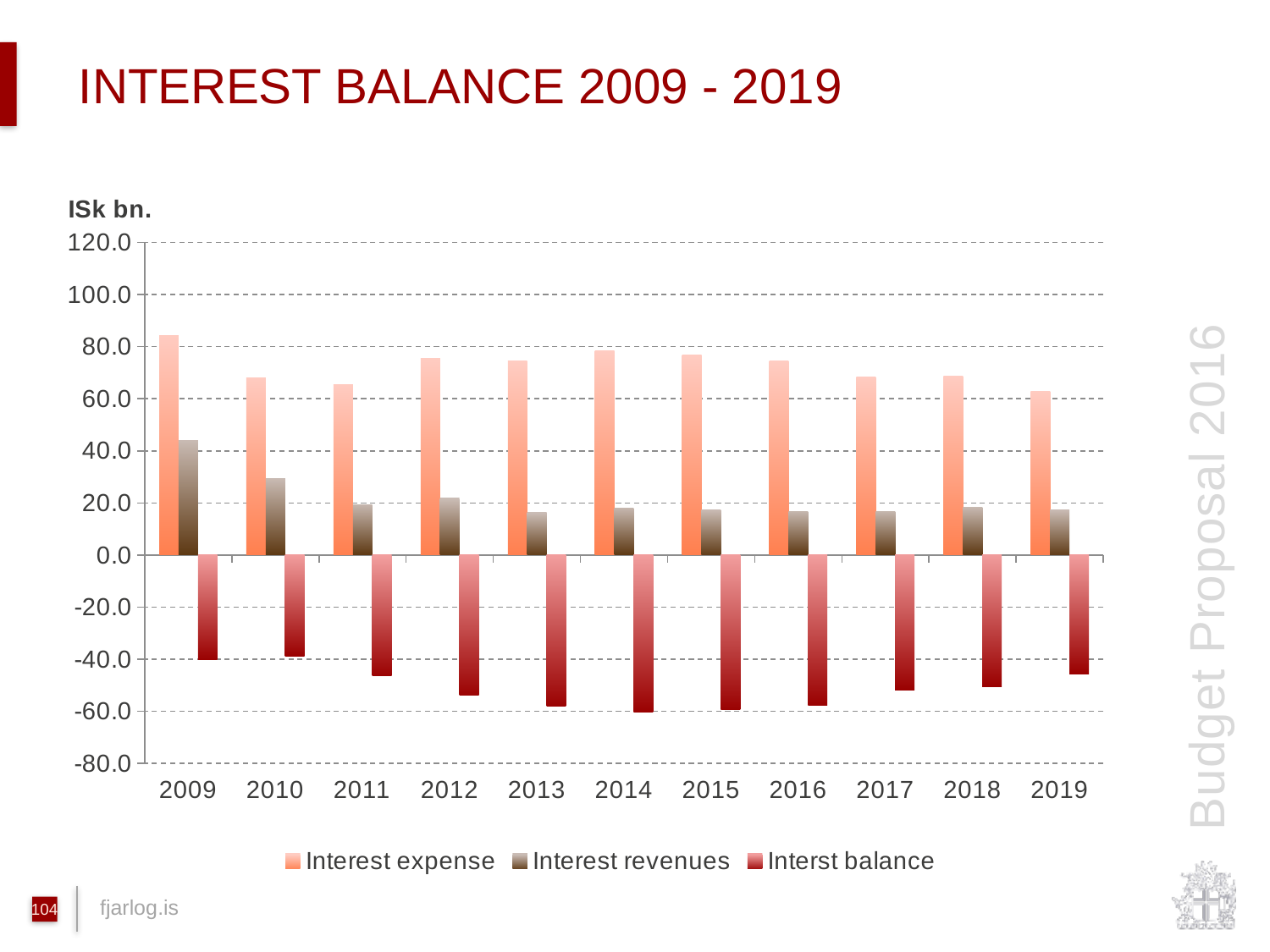

# Interest balance 2009 - 2019

### Chart

| Category | Interest expense | Interest revenues | Interst balance |
|---|---|---|---|
| 2009 | 84.342 | 44.107 | -40.235 |
| 2010 | 68.102 | 29.255 | -38.84700000000001 |
| 2011 | 65.588 | 19.369 | -46.218999999999994 |
| 2012 | 75.625 | 21.769 | -53.856 |
| 2013 | 74.406 | 16.461 | -57.94500000000001 |
| 2014 | 78.45449249050073 | 18.098271115111135 | -60.356221375389595 |
| 2015 | 76.8 | 17.5 | -59.3 |
| 2016 | 74.4 | 16.6 | -57.8 |
| 2017 | 68.4 | 16.6 | -51.8 |
| 2018 | 68.7 | 18.2 | -50.5 |
| 2019 | 62.9 | 17.4 | -45.5 |
104